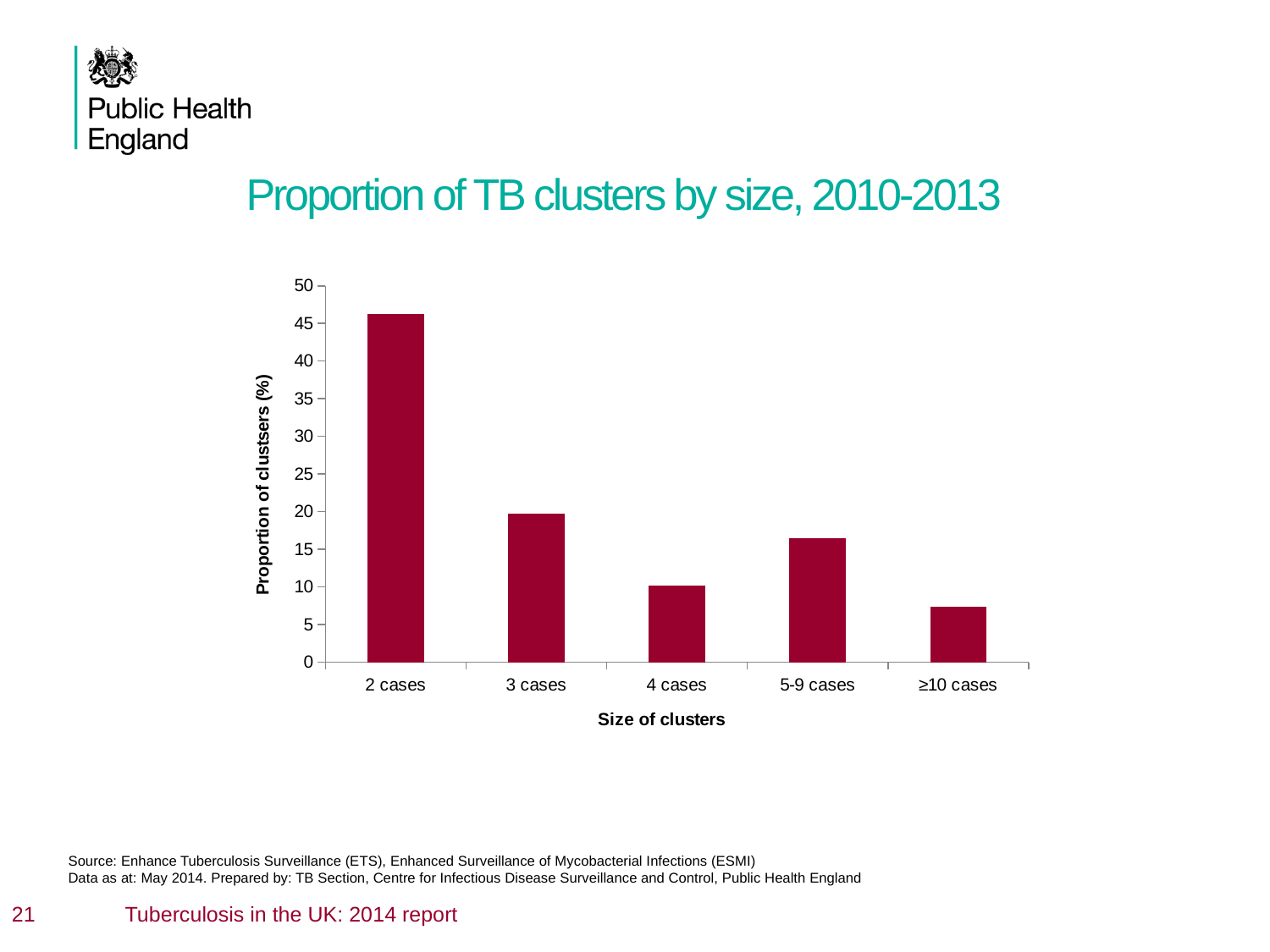

# Proportion of TB clusters by size, 2010-2013

### Chart

| Category |  |
|---|---|
| 2 cases | 46.27831715210356 |
| 3 cases | 19.687162891046388 |
| 4 cases | 10.140237324703344 |
| 5-9 cases | 16.50485436893204 |
| ≥10 cases | 7.389428263214672 |
Source: Enhance Tuberculosis Surveillance (ETS), Enhanced Surveillance of Mycobacterial Infections (ESMI)
Data as at: May 2014. Prepared by: TB Section, Centre for Infectious Disease Surveillance and Control, Public Health England
  21
Tuberculosis in the UK: 2014 report